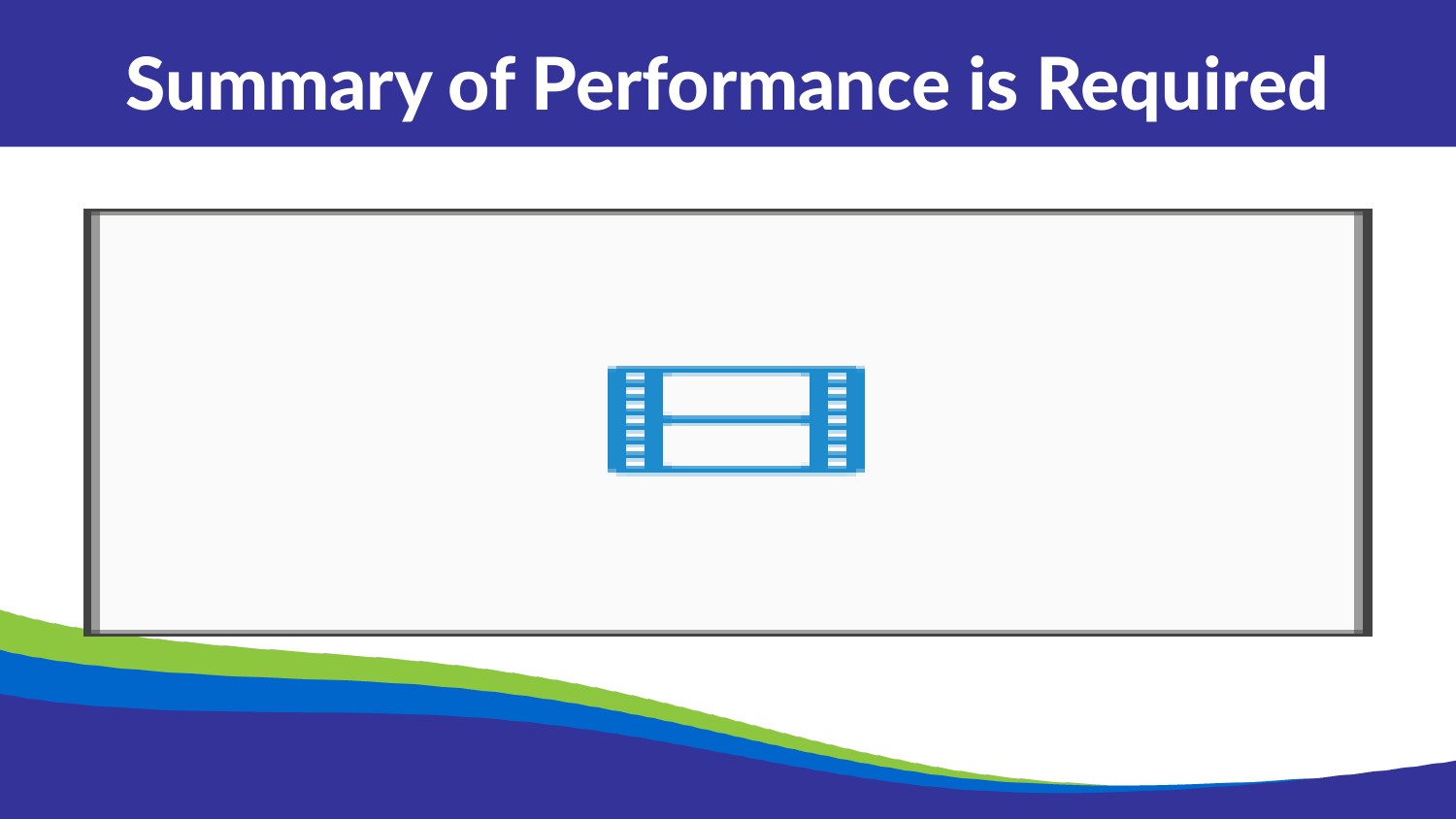

Summary of Performance is Required
“A public agency must provide the child with a summary of the child's academic achievement and functional performance, which shall include recommendations on how to assist the child in meeting the child's post secondary goals.”

                    Federal Register Vol. 71 No. 156 300.305(e)(3)